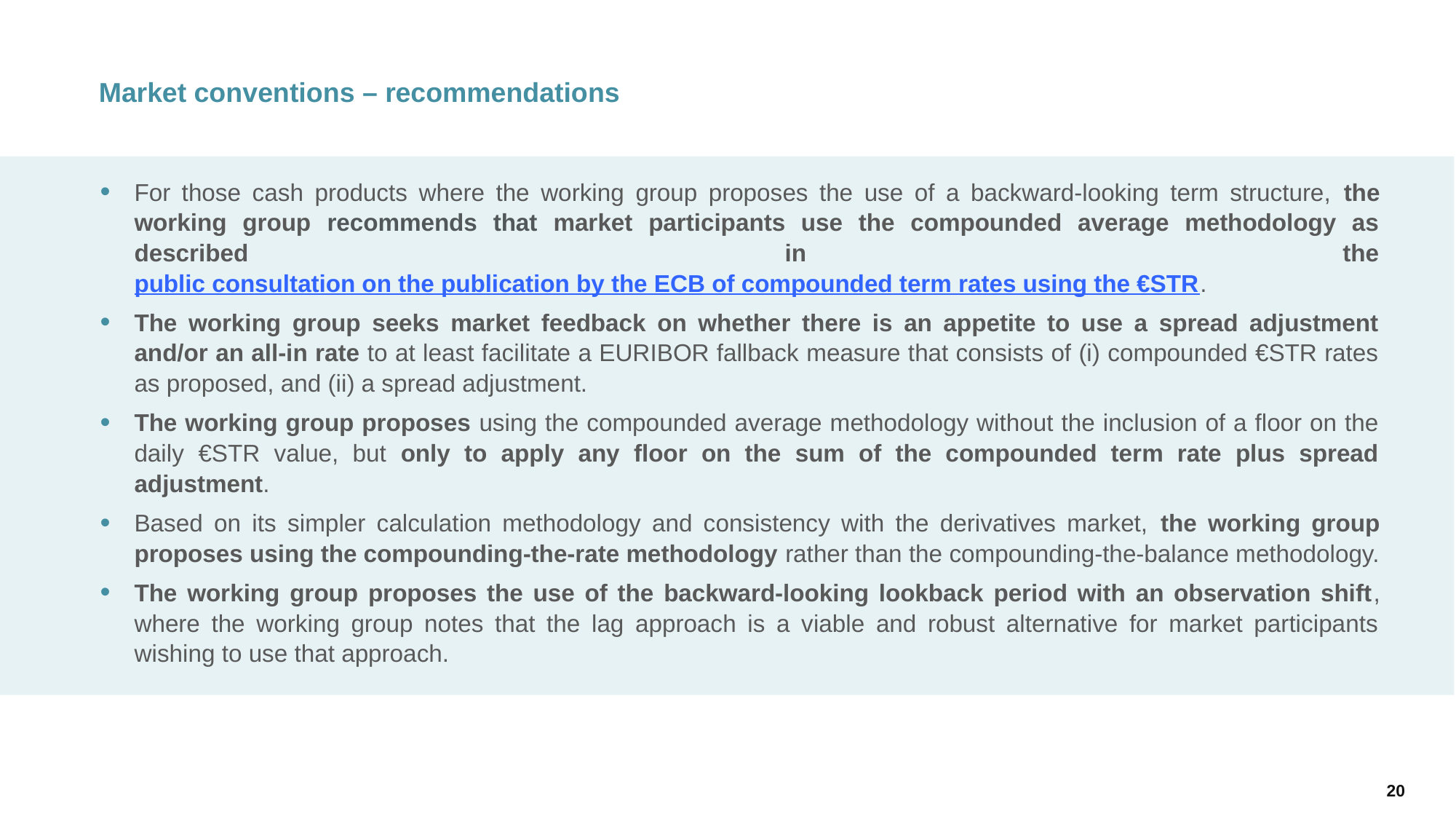

Market conventions – recommendations

For those cash products where the working group proposes the use of a backward-looking term structure, the working group recommends that market participants use the compounded average methodology as described in the public consultation on the publication by the ECB of compounded term rates using the €STR.
The working group seeks market feedback on whether there is an appetite to use a spread adjustment and/or an all-in rate to at least facilitate a EURIBOR fallback measure that consists of (i) compounded €STR rates as proposed, and (ii) a spread adjustment.
The working group proposes using the compounded average methodology without the inclusion of a floor on the daily €STR value, but only to apply any floor on the sum of the compounded term rate plus spread adjustment.
Based on its simpler calculation methodology and consistency with the derivatives market, the working group proposes using the compounding-the-rate methodology rather than the compounding-the-balance methodology.
The working group proposes the use of the backward-looking lookback period with an observation shift, where the working group notes that the lag approach is a viable and robust alternative for market participants wishing to use that approach.